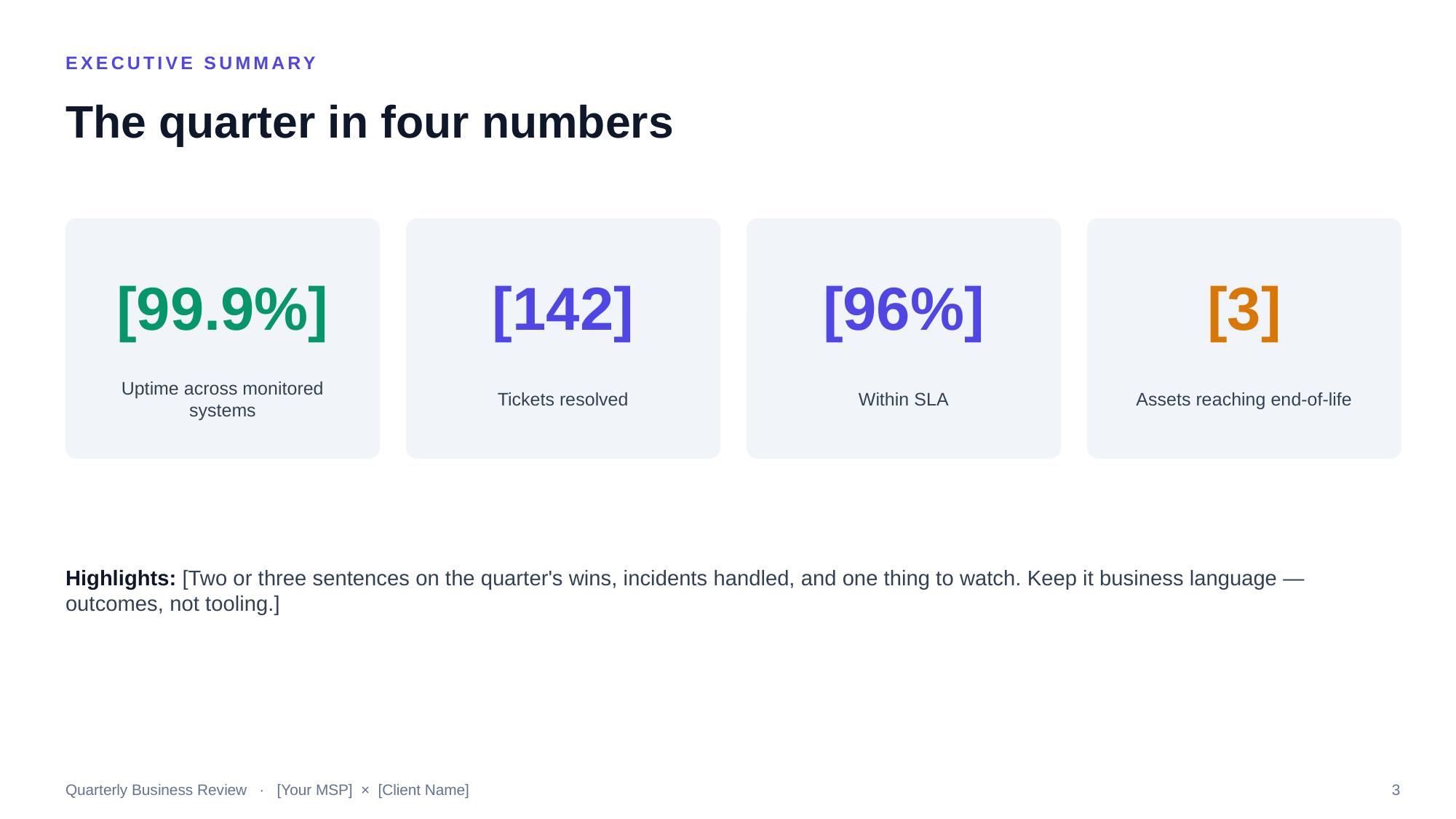

EXECUTIVE SUMMARY
The quarter in four numbers

[99.9%]
[142]
[96%]
[3]
Uptime across monitored systems
Tickets resolved
Within SLA
Assets reaching end-of-life
Highlights: [Two or three sentences on the quarter's wins, incidents handled, and one thing to watch. Keep it business language — outcomes, not tooling.]
Quarterly Business Review   ·   [Your MSP]  ×  [Client Name]
3